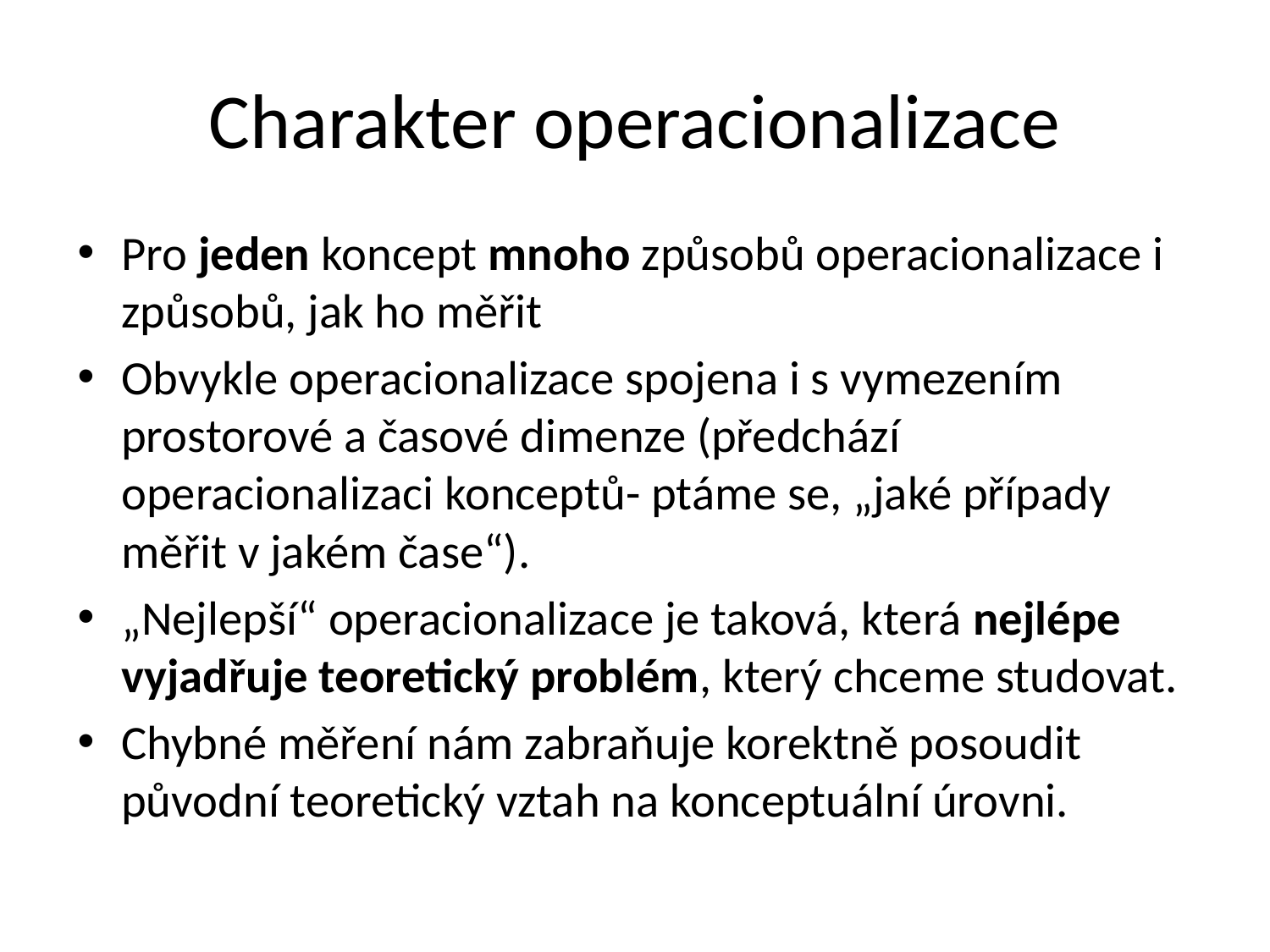

# Charakter operacionalizace
Pro jeden koncept mnoho způsobů operacionalizace i způsobů, jak ho měřit
Obvykle operacionalizace spojena i s vymezením prostorové a časové dimenze (předchází operacionalizaci konceptů- ptáme se, „jaké případy měřit v jakém čase“).
„Nejlepší“ operacionalizace je taková, která nejlépe vyjadřuje teoretický problém, který chceme studovat.
Chybné měření nám zabraňuje korektně posoudit původní teoretický vztah na konceptuální úrovni.